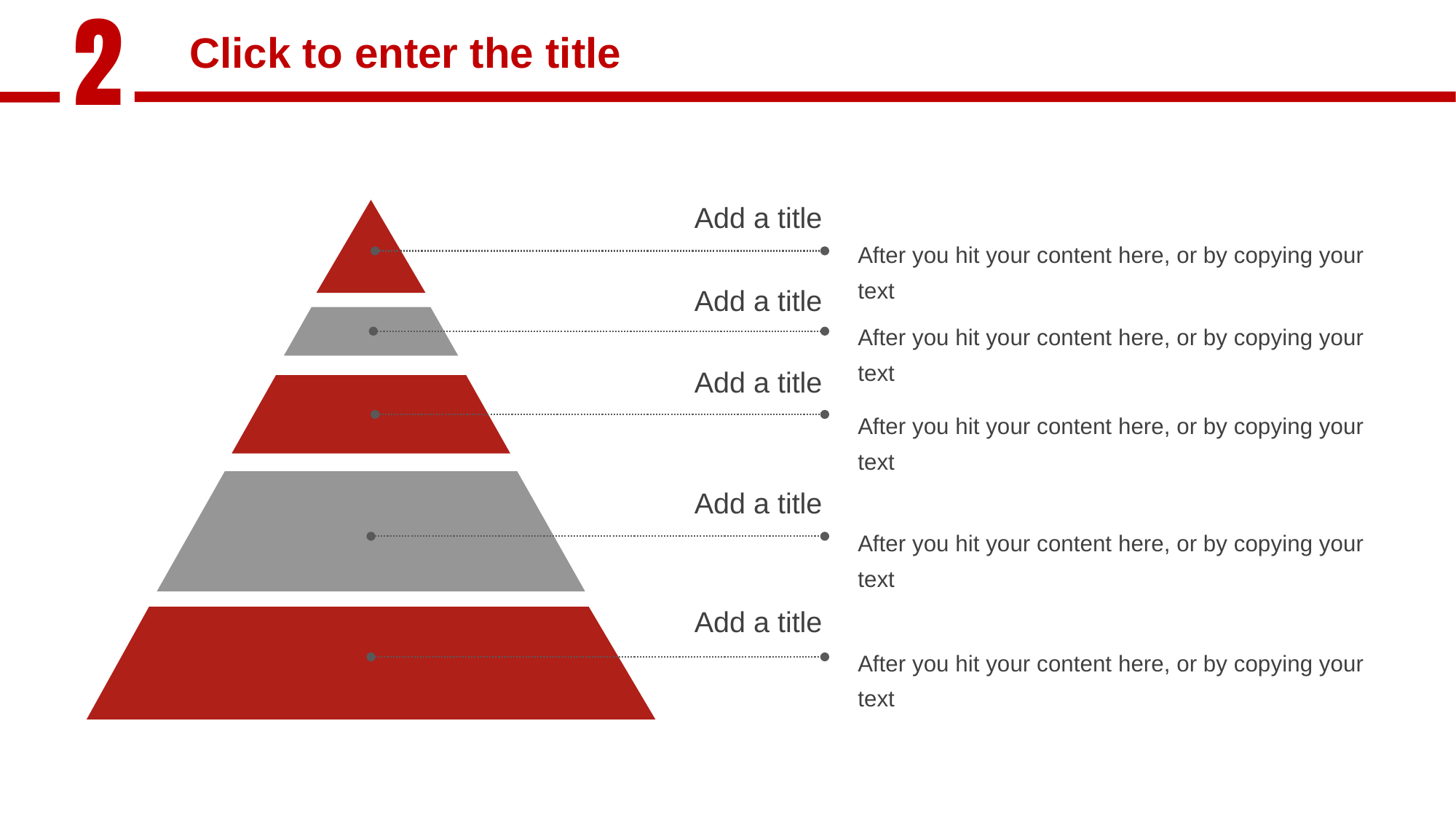

Click to enter the title
Add a title

After you hit your content here, or by copying your text
Add a title

After you hit your content here, or by copying your text
Add a title

After you hit your content here, or by copying your text

Add a title
After you hit your content here, or by copying your text
Add a title

After you hit your content here, or by copying your text